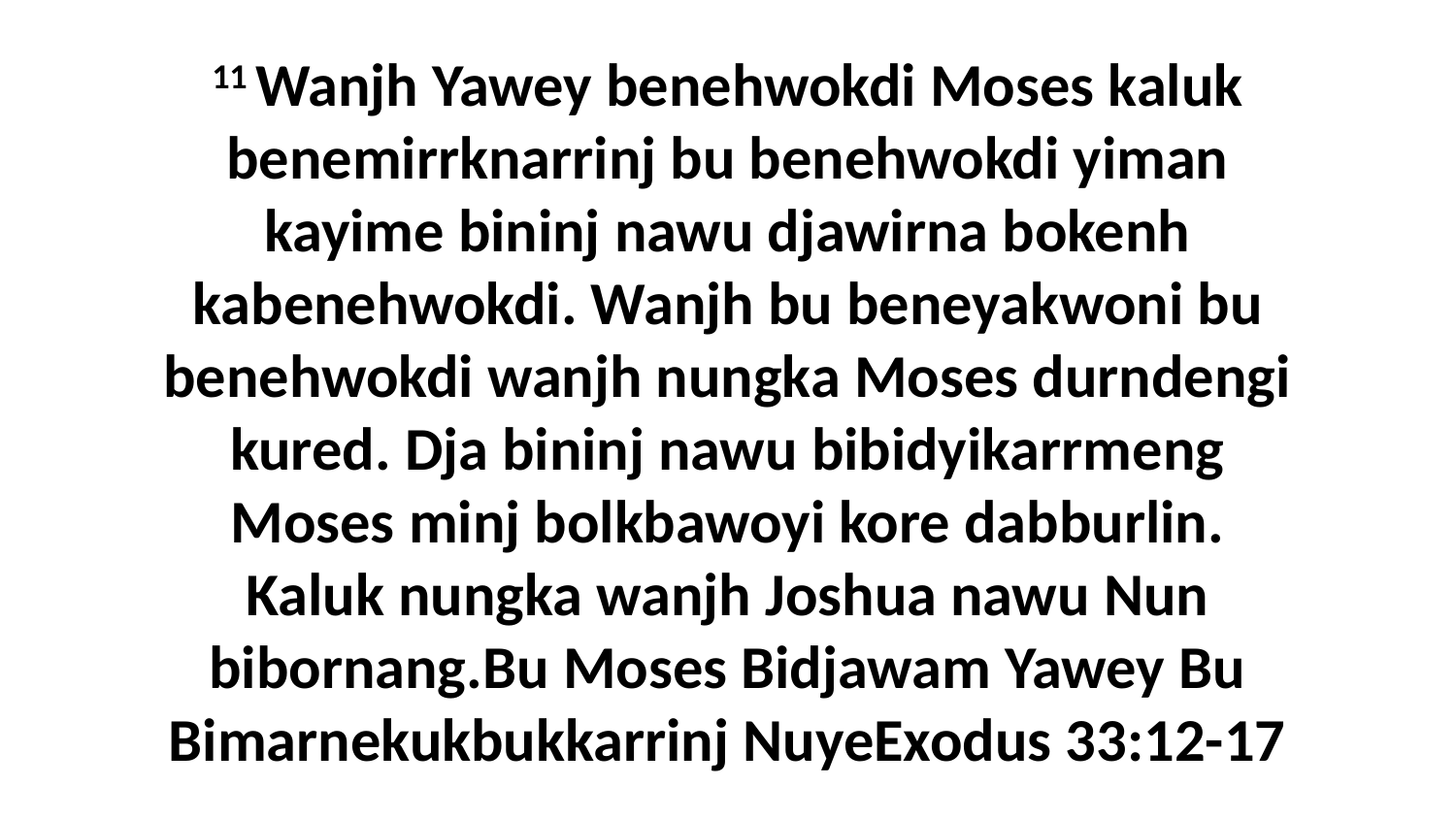

11 Wanjh Yawey benehwokdi Moses kaluk benemirrknarrinj bu benehwokdi yiman kayime bininj nawu djawirna bokenh kabenehwokdi. Wanjh bu beneyakwoni bu benehwokdi wanjh nungka Moses durndengi kured. Dja bininj nawu bibidyikarrmeng Moses minj bolkbawoyi kore dabburlin. Kaluk nungka wanjh Joshua nawu Nun bibornang.Bu Moses Bidjawam Yawey Bu Bimarnekukbukkarrinj NuyeExodus 33:12-17